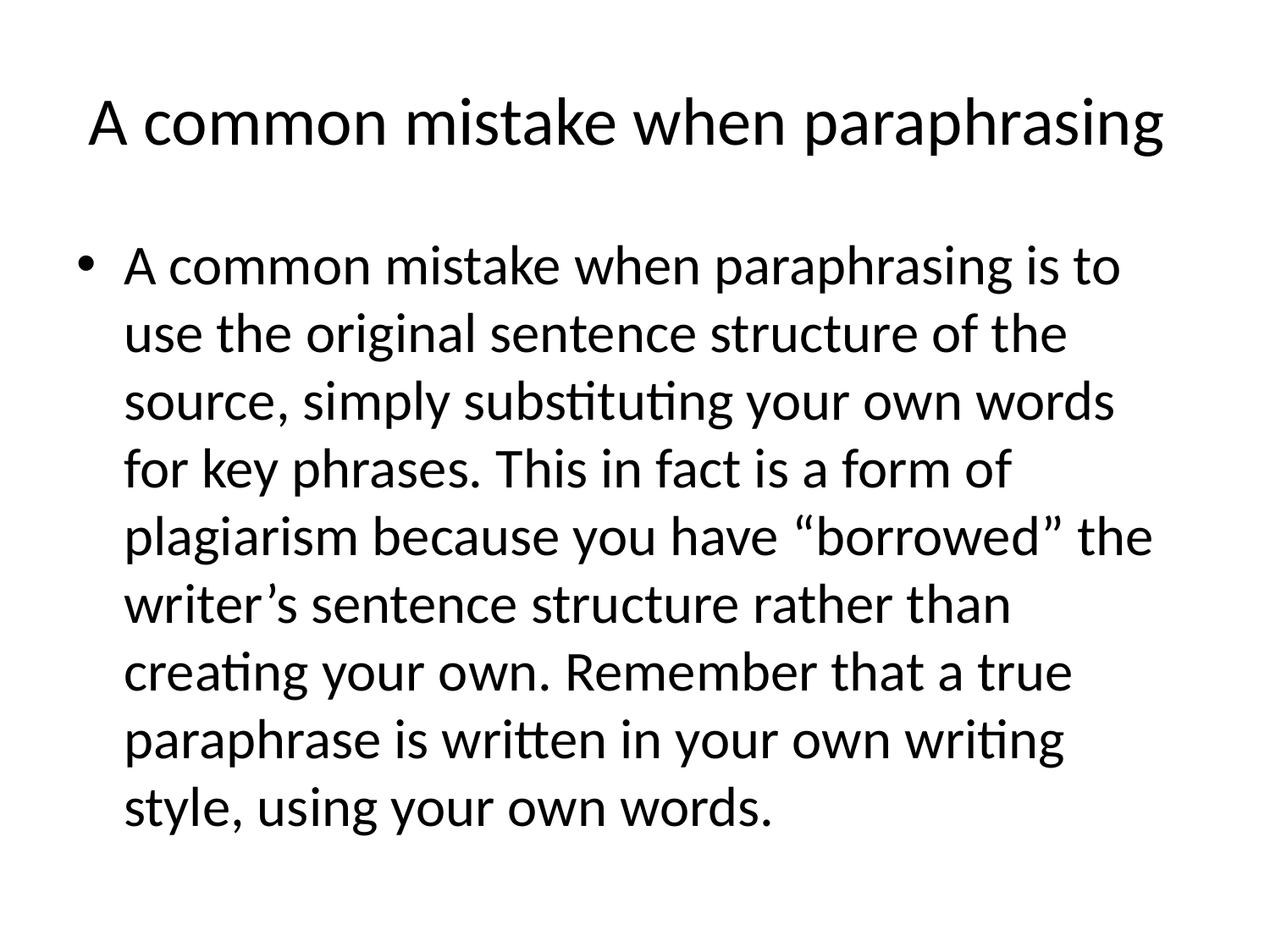

# A common mistake when paraphrasing
A common mistake when paraphrasing is to use the original sentence structure of the source, simply substituting your own words for key phrases. This in fact is a form of plagiarism because you have “borrowed” the writer’s sentence structure rather than creating your own. Remember that a true paraphrase is written in your own writing style, using your own words.